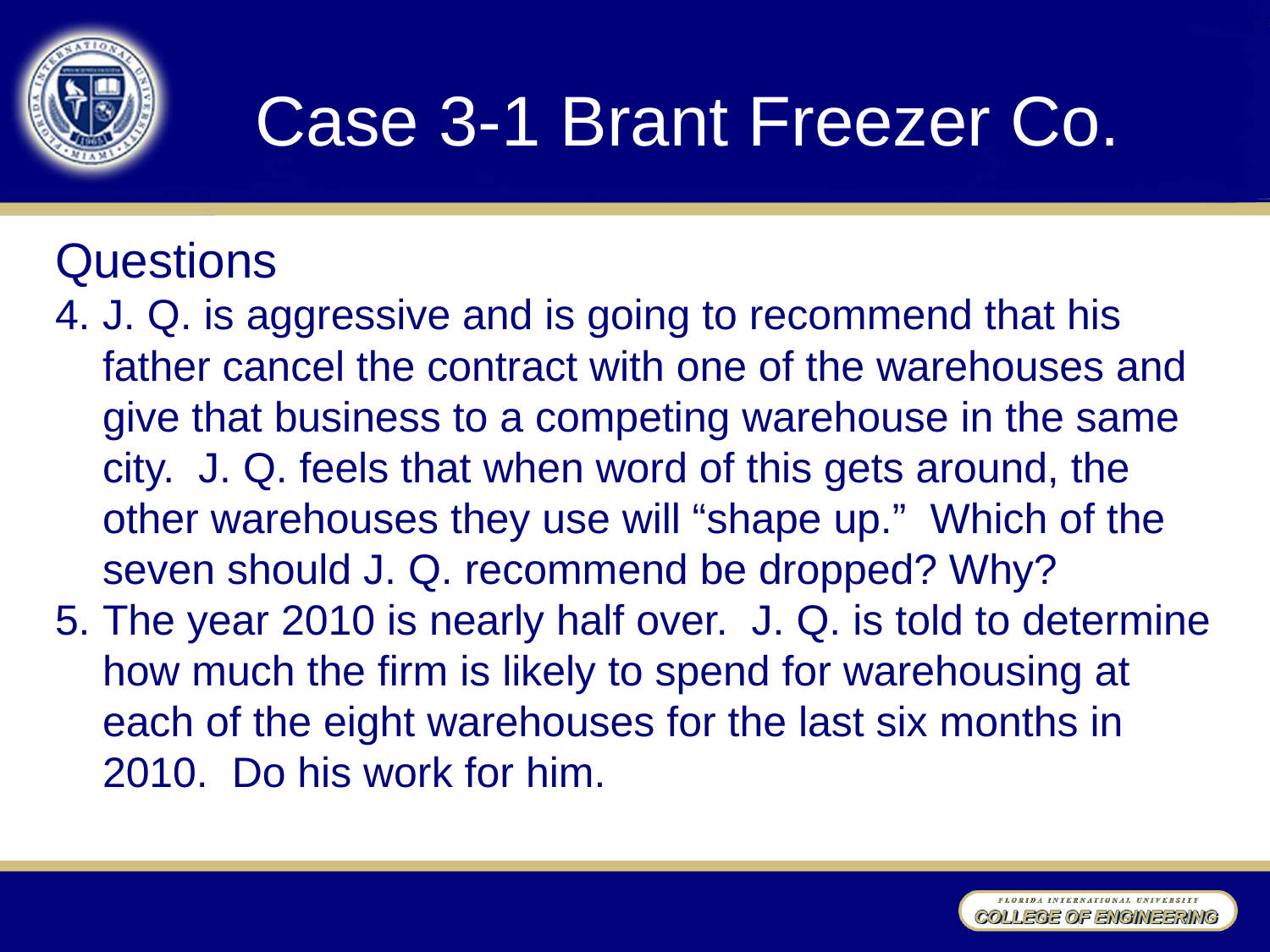

# Case 3-1 Brant Freezer Co.
Questions
J. Q. is aggressive and is going to recommend that his father cancel the contract with one of the warehouses and give that business to a competing warehouse in the same city.  J. Q. feels that when word of this gets around, the other warehouses they use will “shape up.”  Which of the seven should J. Q. recommend be dropped? Why?
The year 2010 is nearly half over.  J. Q. is told to determine how much the firm is likely to spend for warehousing at each of the eight warehouses for the last six months in 2010.  Do his work for him.